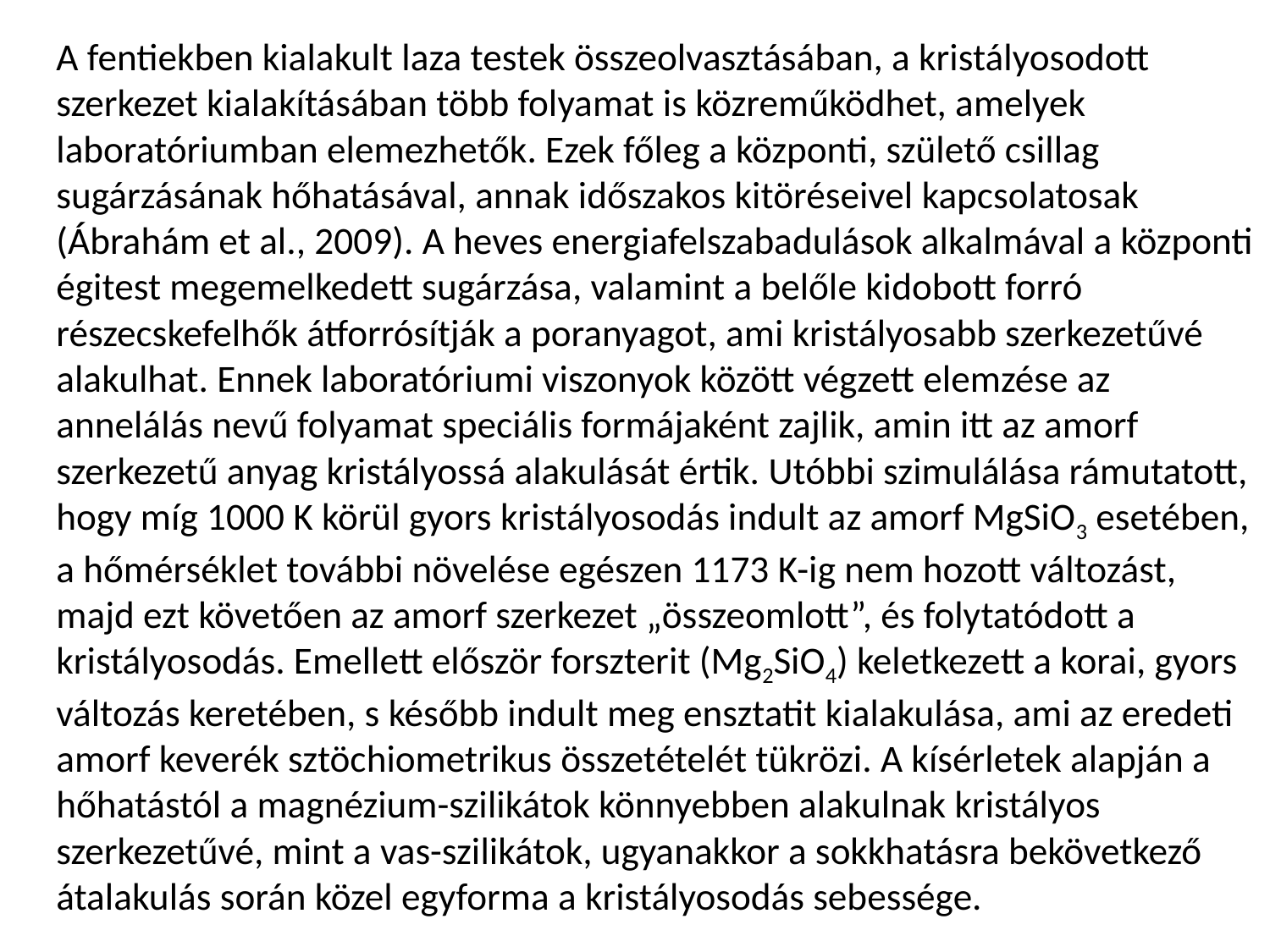

A fentiekben kialakult laza testek összeolvasztásában, a kristályosodott szerkezet kialakításában több folyamat is közreműködhet, amelyek laboratóriumban elemezhetők. Ezek főleg a központi, születő csillag sugárzásának hőhatásával, annak időszakos kitöréseivel kapcsolatosak (Ábrahám et al., 2009). A heves energiafelszabadulások alkalmával a központi égitest megemelkedett sugárzása, valamint a belőle kidobott forró részecskefelhők átforrósítják a poranyagot, ami kristályosabb szerkezetűvé alakulhat. Ennek laboratóriumi viszonyok között végzett elemzése az annelálás nevű folyamat speciális formájaként zajlik, amin itt az amorf szerkezetű anyag kristályossá alakulását értik. Utóbbi szimulálása rámutatott, hogy míg 1000 K körül gyors kristályosodás indult az amorf MgSiO3 esetében, a hőmérséklet további növelése egészen 1173 K-ig nem hozott változást, majd ezt követően az amorf szerkezet „összeomlott”, és folytatódott a kristályosodás. Emellett először forszterit (Mg2SiO4) keletkezett a korai, gyors változás keretében, s később indult meg ensztatit kialakulása, ami az eredeti amorf keverék sztöchiometrikus összetételét tükrözi. A kísérletek alapján a hőhatástól a magnézium-szilikátok könnyebben alakulnak kristályos szerkezetűvé, mint a vas-szilikátok, ugyanakkor a sokkhatásra bekövetkező átalakulás során közel egyforma a kristályosodás sebessége.